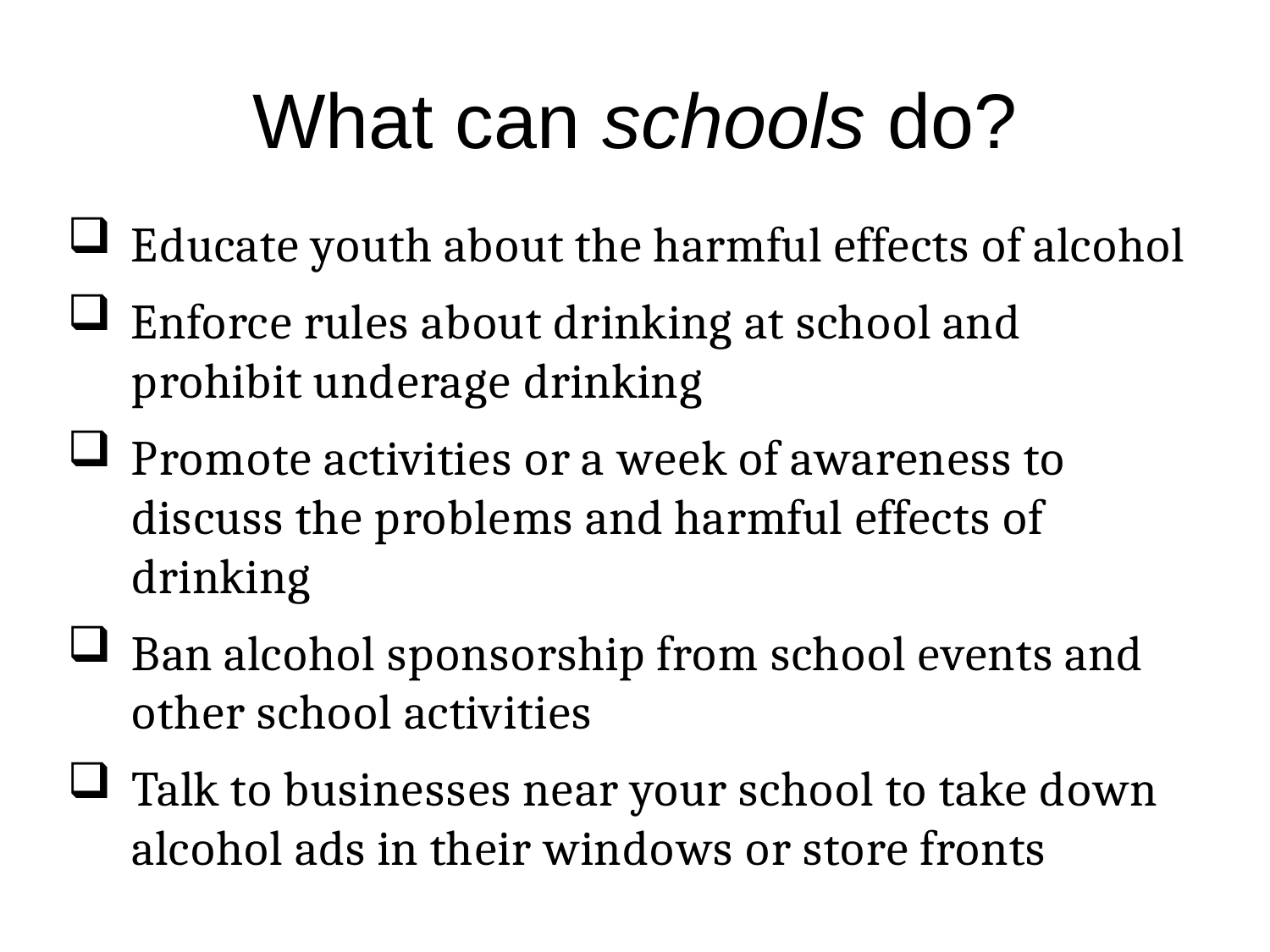

What can schools do?
Educate youth about the harmful effects of alcohol
Enforce rules about drinking at school and prohibit underage drinking
Promote activities or a week of awareness to discuss the problems and harmful effects of drinking
Ban alcohol sponsorship from school events and other school activities
Talk to businesses near your school to take down alcohol ads in their windows or store fronts